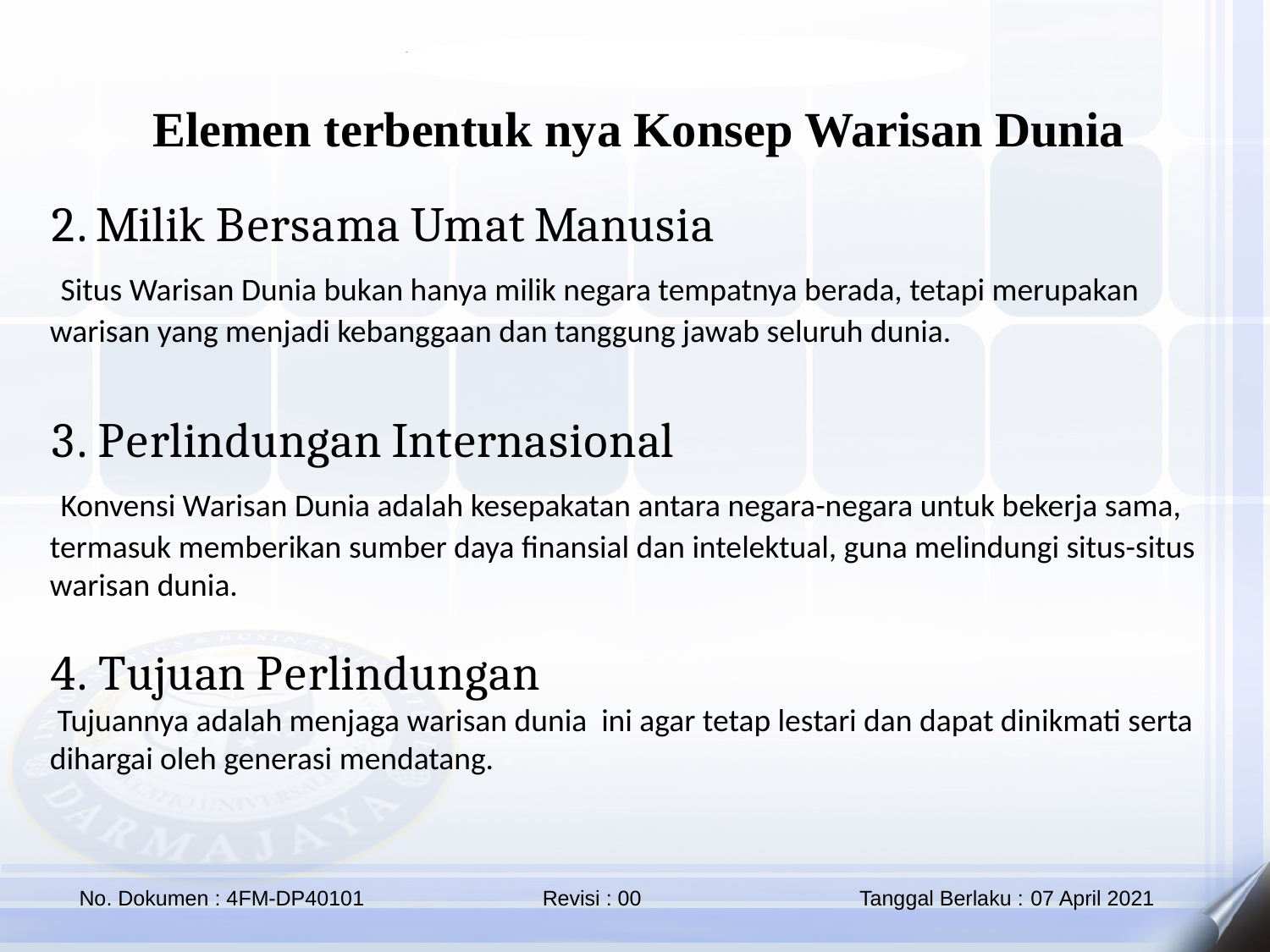

Elemen terbentuk nya Konsep Warisan Dunia
2. Milik Bersama Umat Manusia
 Situs Warisan Dunia bukan hanya milik negara tempatnya berada, tetapi merupakan warisan yang menjadi kebanggaan dan tanggung jawab seluruh dunia.

3. Perlindungan Internasional
 Konvensi Warisan Dunia adalah kesepakatan antara negara-negara untuk bekerja sama, termasuk memberikan sumber daya finansial dan intelektual, guna melindungi situs-situs warisan dunia.

4. Tujuan Perlindungan
 Tujuannya adalah menjaga warisan dunia  ini agar tetap lestari dan dapat dinikmati serta   dihargai oleh generasi mendatang.